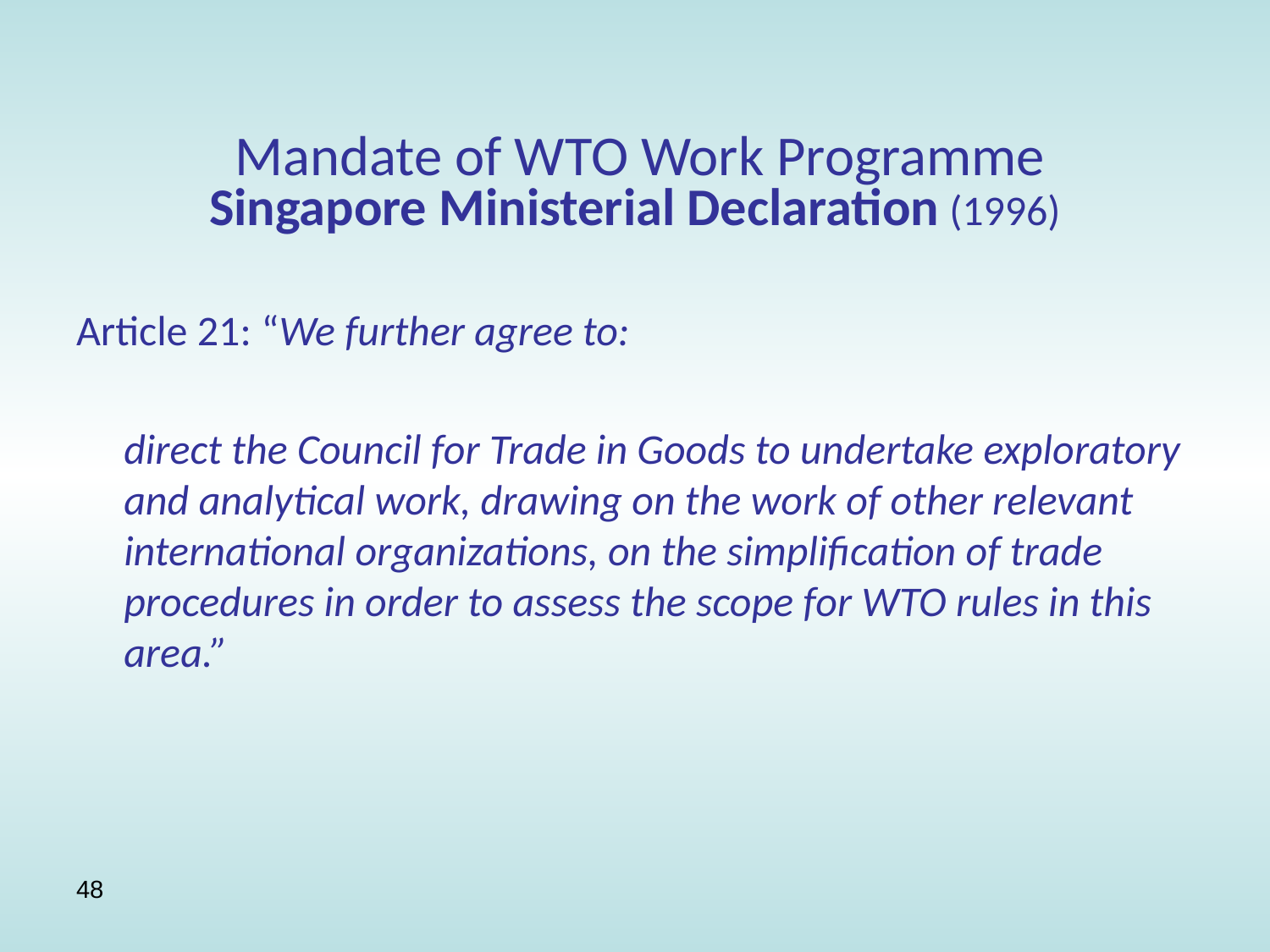

# Mandate of WTO Work Programme
Singapore Ministerial Declaration (1996)

Article 21: “We further agree to:

	direct the Council for Trade in Goods to undertake exploratory and analytical work, drawing on the work of other relevant international organizations, on the simplification of trade procedures in order to assess the scope for WTO rules in this area.”
48